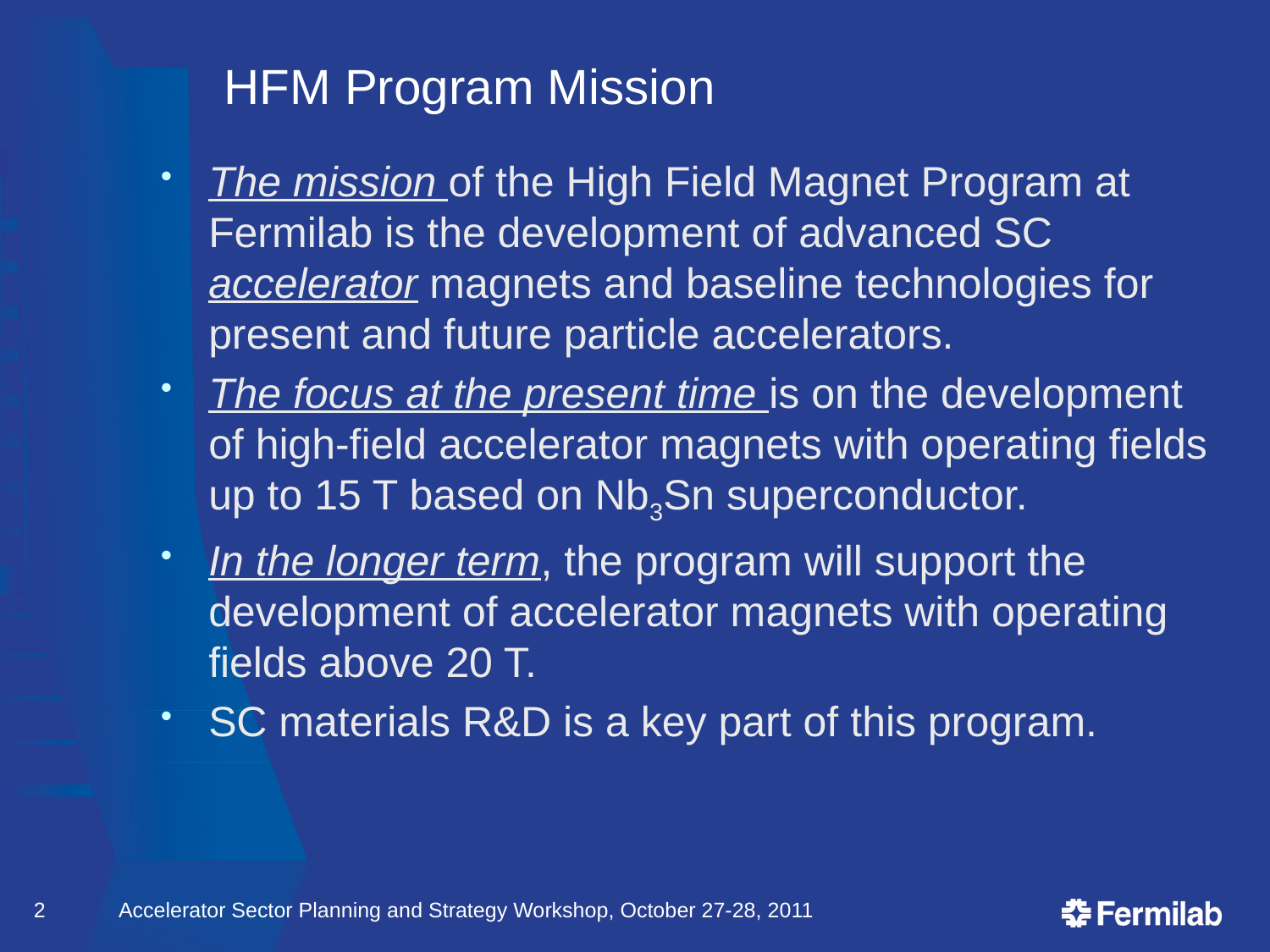

# HFM Program Mission
The mission of the High Field Magnet Program at Fermilab is the development of advanced SC accelerator magnets and baseline technologies for present and future particle accelerators.
The focus at the present time is on the development of high-field accelerator magnets with operating fields up to 15 T based on Nb3Sn superconductor.
In the longer term, the program will support the development of accelerator magnets with operating fields above 20 T.
SC materials R&D is a key part of this program.
2
Accelerator Sector Planning and Strategy Workshop, October 27-28, 2011